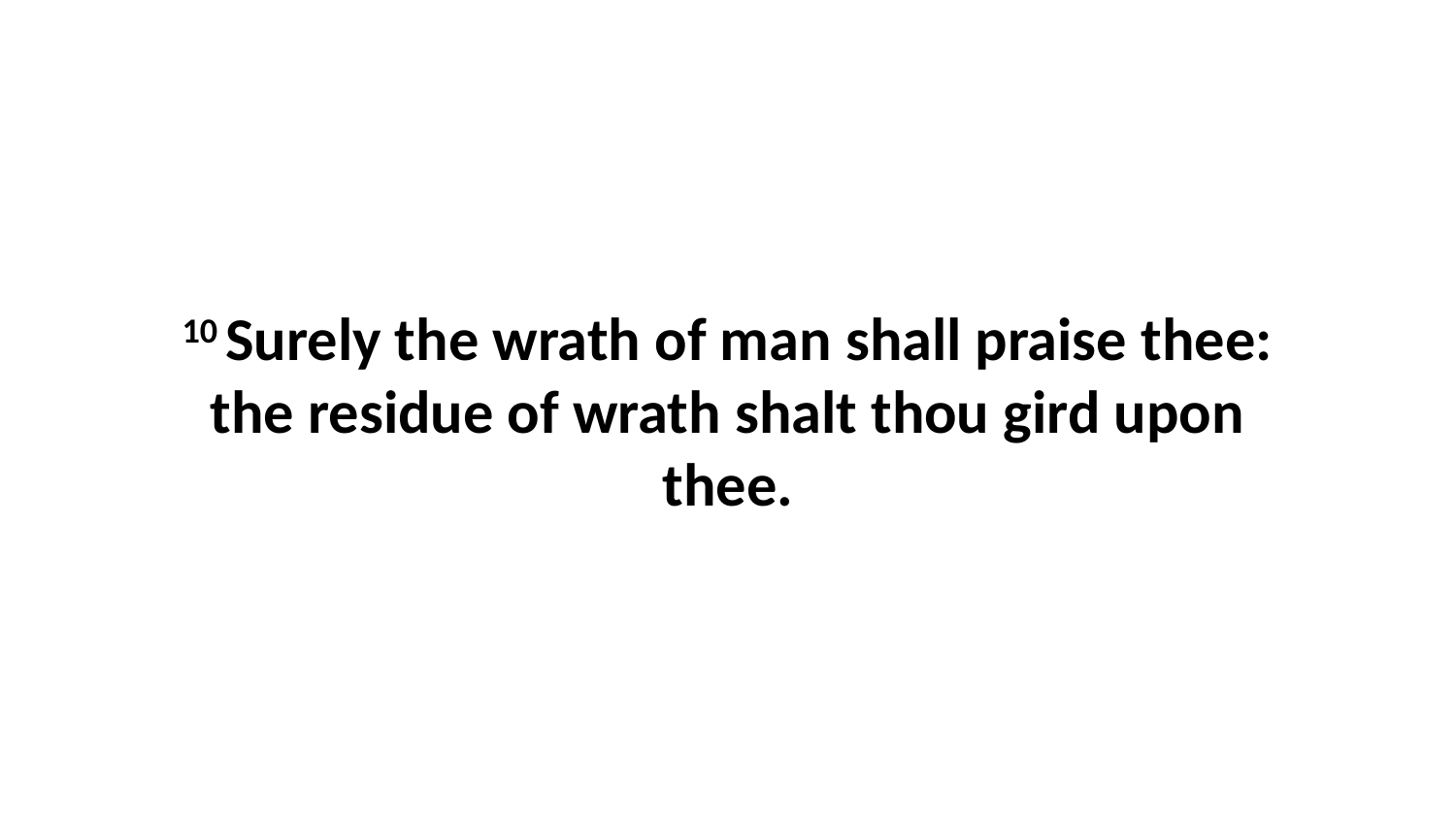

10 Surely the wrath of man shall praise thee: the residue of wrath shalt thou gird upon thee.